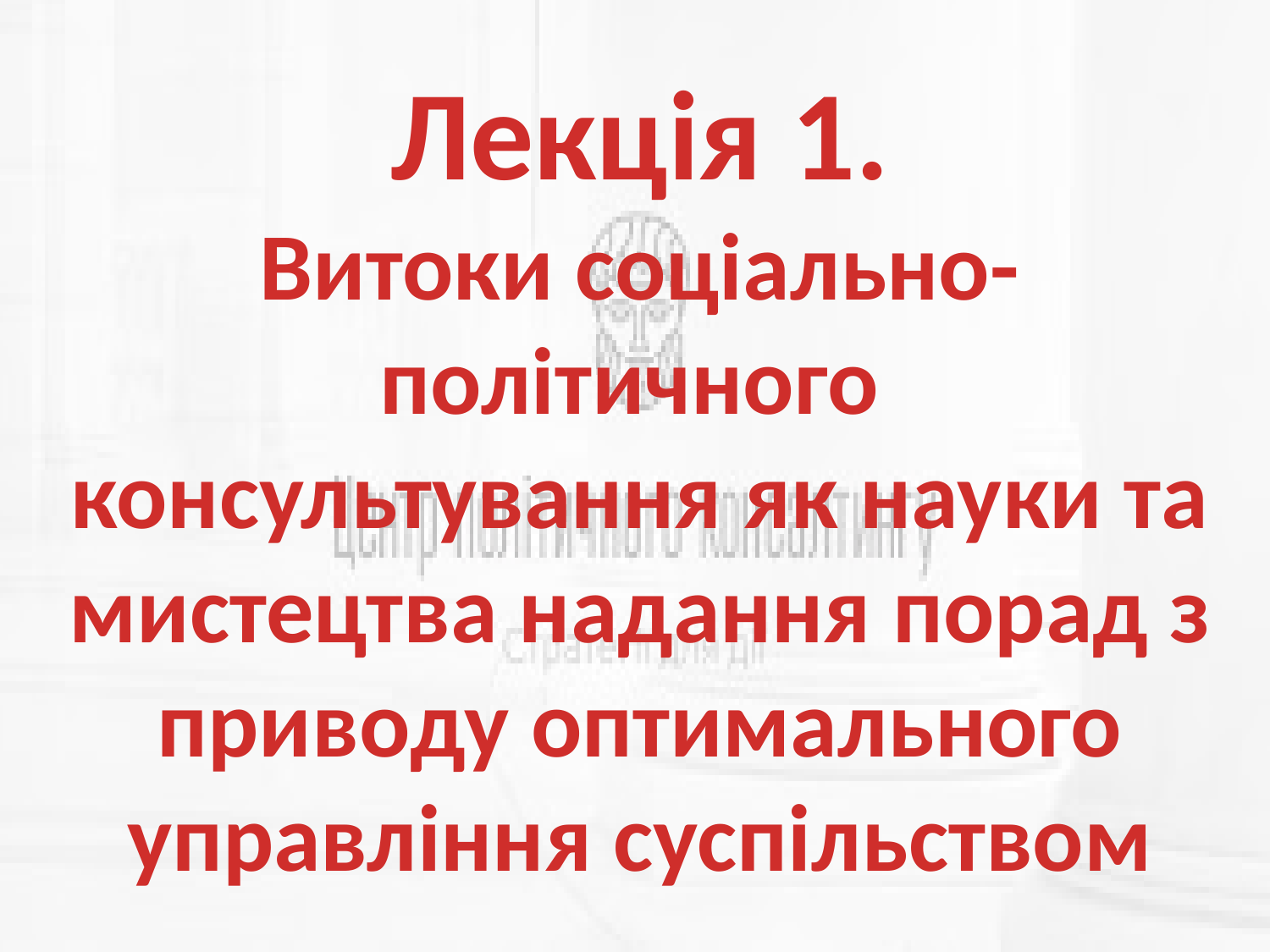

Лекція 1.
Витоки соціально-політичного
консультування як науки та мистецтва надання порад з приводу оптимального управління суспільством